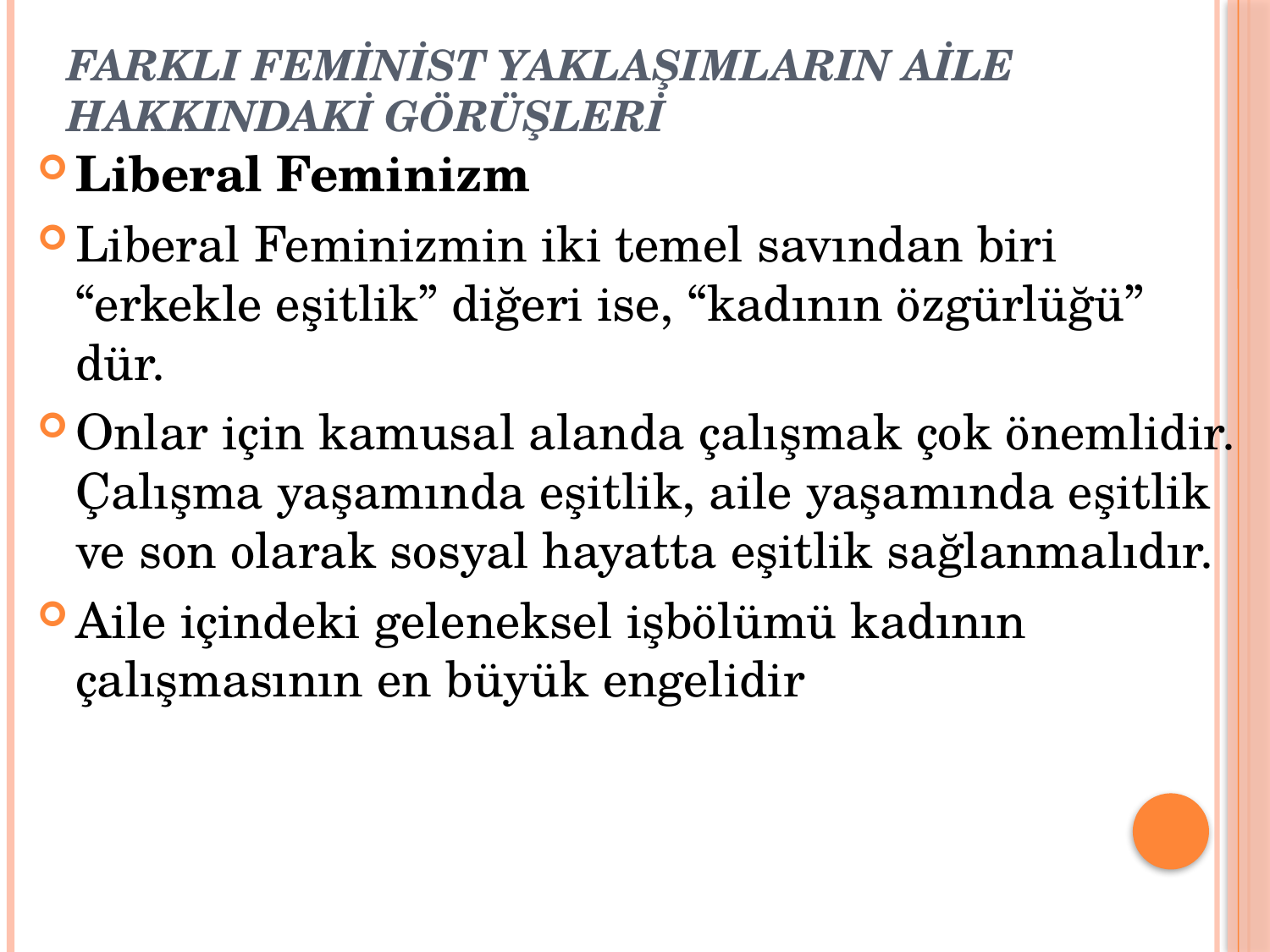

# Farklı Feminist yaklaşımların aile hakkındaki görüşleri
Liberal Feminizm
Liberal Feminizmin iki temel savından biri “erkekle eşitlik” diğeri ise, “kadının özgürlüğü” dür.
Onlar için kamusal alanda çalışmak çok önemlidir. Çalışma yaşamında eşitlik, aile yaşamında eşitlik ve son olarak sosyal hayatta eşitlik sağlanmalıdır.
Aile içindeki geleneksel işbölümü kadının çalışmasının en büyük engelidir